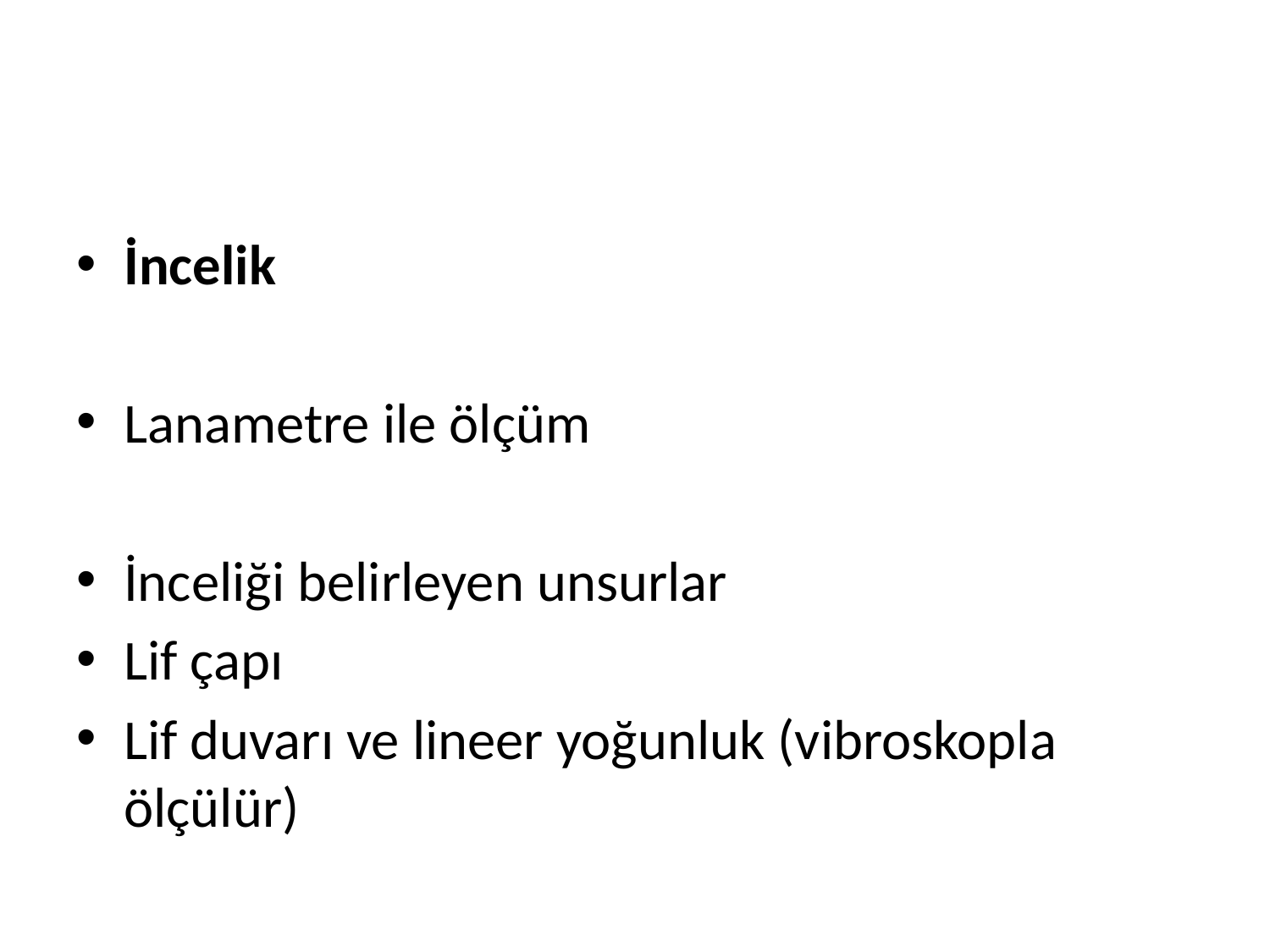

#
İncelik

Lanametre ile ölçüm

İnceliği belirleyen unsurlar
Lif çapı
Lif duvarı ve lineer yoğunluk (vibroskopla ölçülür)